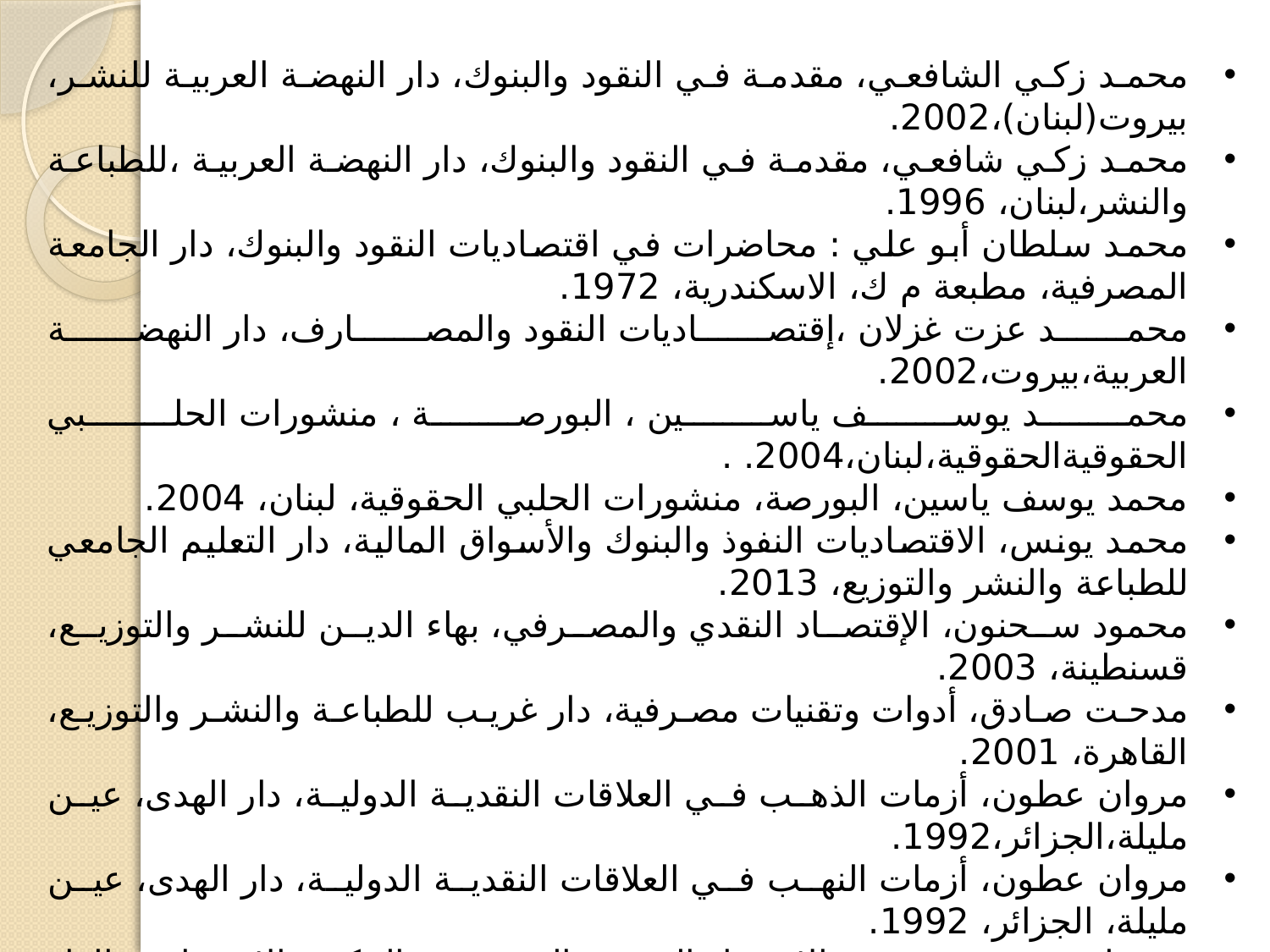

محمد زكي الشافعي، مقدمة في النقود والبنوك، دار النهضة العربية للنشر، بيروت(لبنان)،2002.
محمد زكي شافعي، مقدمة في النقود والبنوك، دار النهضة العربية ،للطباعة والنشر،لبنان، 1996.
محمد سلطان أبو علي : محاضرات في اقتصاديات النقود والبنوك، دار الجامعة المصرفية، مطبعة م ك، الاسكندرية، 1972.
محمد عزت غزلان ،إقتصاديات النقود والمصارف، دار النهضة العربية،بيروت،2002.
محمد يوسف ياسين ، البورصة ، منشورات الحلبي الحقوقيةالحقوقية،لبنان،2004. .
محمد يوسف ياسين، البورصة، منشورات الحلبي الحقوقية، لبنان، 2004.
محمد يونس، الاقتصاديات النفوذ والبنوك والأسواق المالية، دار التعليم الجامعي للطباعة والنشر والتوزيع، 2013.
محمود سحنون، الإقتصاد النقدي والمصرفي، بهاء الدين للنشر والتوزيع، قسنطينة، 2003.
مدحت صادق، أدوات وتقنيات مصرفية، دار غريب للطباعة والنشر والتوزيع، القاهرة، 2001.
مروان عطون، أزمات الذهب في العلاقات النقدية الدولية، دار الهدى، عين مليلة،الجزائر،1992.
مروان عطون، أزمات النهب في العلاقات النقدية الدولية، دار الهدى، عين مليلة، الجزائر، 1992.
مصطفى رشيد شيحة ، الإقتصاد النقدي والمصرفي، المكتبة الإقتصادية، الدار الجامعية، مصر ، 1985.
مفيد عبد اللاوي ،محاضرات في الإقتصاد النقدي والسيات النقدية، مطبعة مزوار ،2007.
ناظم محمد فوزي الشمري وآخرون، أساسيات الاستثمار العيني والمالي، دار وائل للنشر، ط1، عمان، 1999.
هيل عجمي جميل الجنابي، النقود والمصارف والنظرية النقدية، دار وائل للنشر،الأردن،2014.
وهبة الزحيلي ، المعاملات المالية المعاصرة ، دار الفكر ،دمشق ،سوريا،2002.
صبحي تادرس قريصة ،النقود والبنوك،دار النهضة العربية للطباعةوالنشر،لبنان،1984.
 ضياء الدين محمد موساوي، البورصات: أسواق رأس المال وأدواتها (الأسهم والسندات)، منشورات magr.2005.